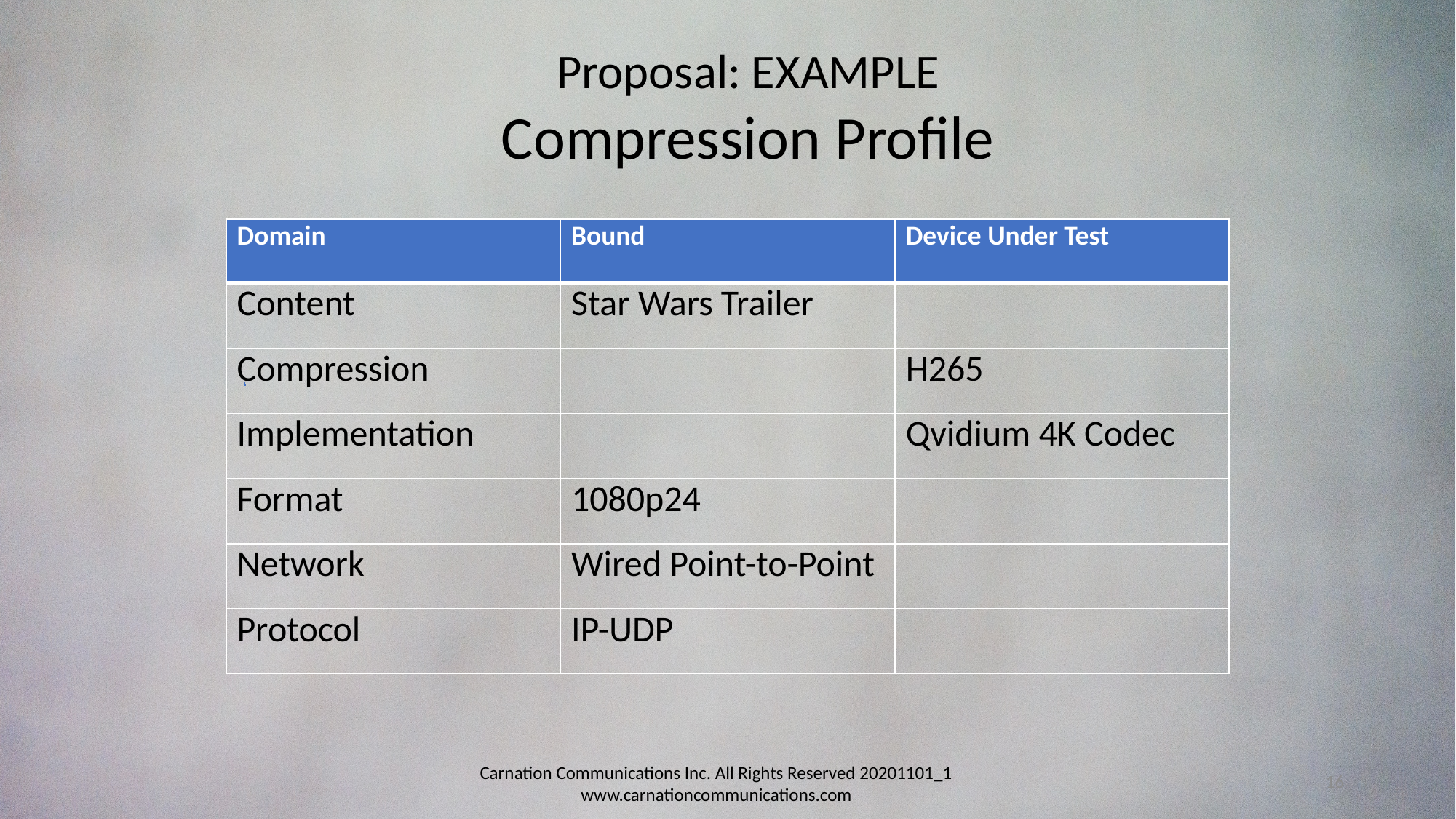

Proposal: EXAMPLE
Compression Profile
| Domain | Bound | Device Under Test |
| --- | --- | --- |
| Content | Star Wars Trailer |  |
| Compression |  | H265 |
| Implementation |  | Qvidium 4K Codec |
| Format | 1080p24 |  |
| Network | Wired Point-to-Point |  |
| Protocol | IP-UDP |  |
16
Carnation Communications Inc. All Rights Reserved 20201101_1 www.carnationcommunications.com